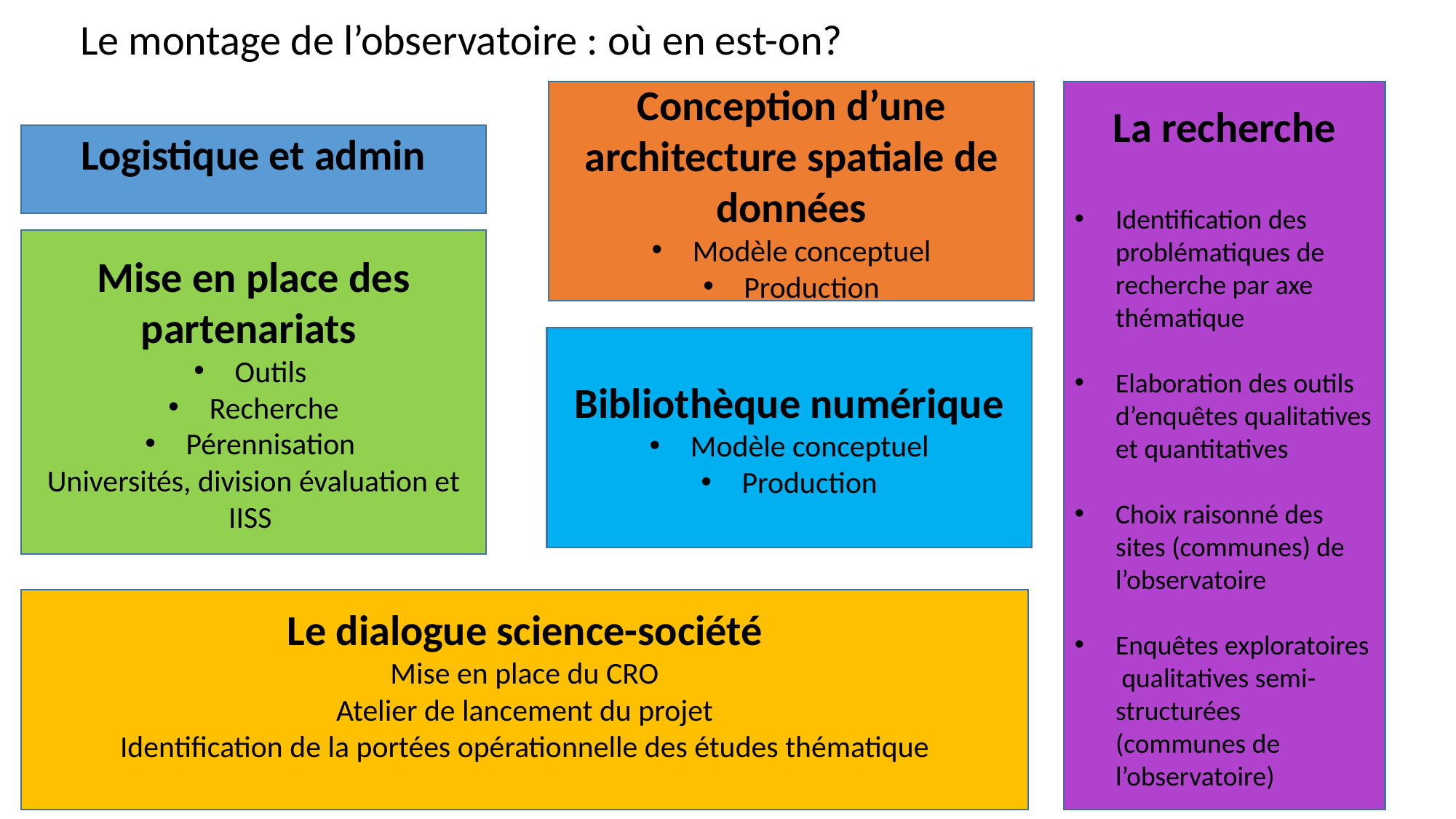

# Le montage de l’observatoire : où en est-on?
Conception d’une architecture spatiale de données
Modèle conceptuel
Production
La recherche

Identification des problématiques de recherche par axe thématique

Elaboration des outils d’enquêtes qualitatives et quantitatives

Choix raisonné des sites (communes) de l’observatoire

Enquêtes exploratoires  qualitatives semi-structurées (communes de l’observatoire)
Logistique et admin

Mise en place des partenariats
Outils
Recherche
Pérennisation
Universités, division évaluation et IISS
Bibliothèque numérique
Modèle conceptuel
Production
Le dialogue science-société
Mise en place du CRO
Atelier de lancement du projet
Identification de la portées opérationnelle des études thématique